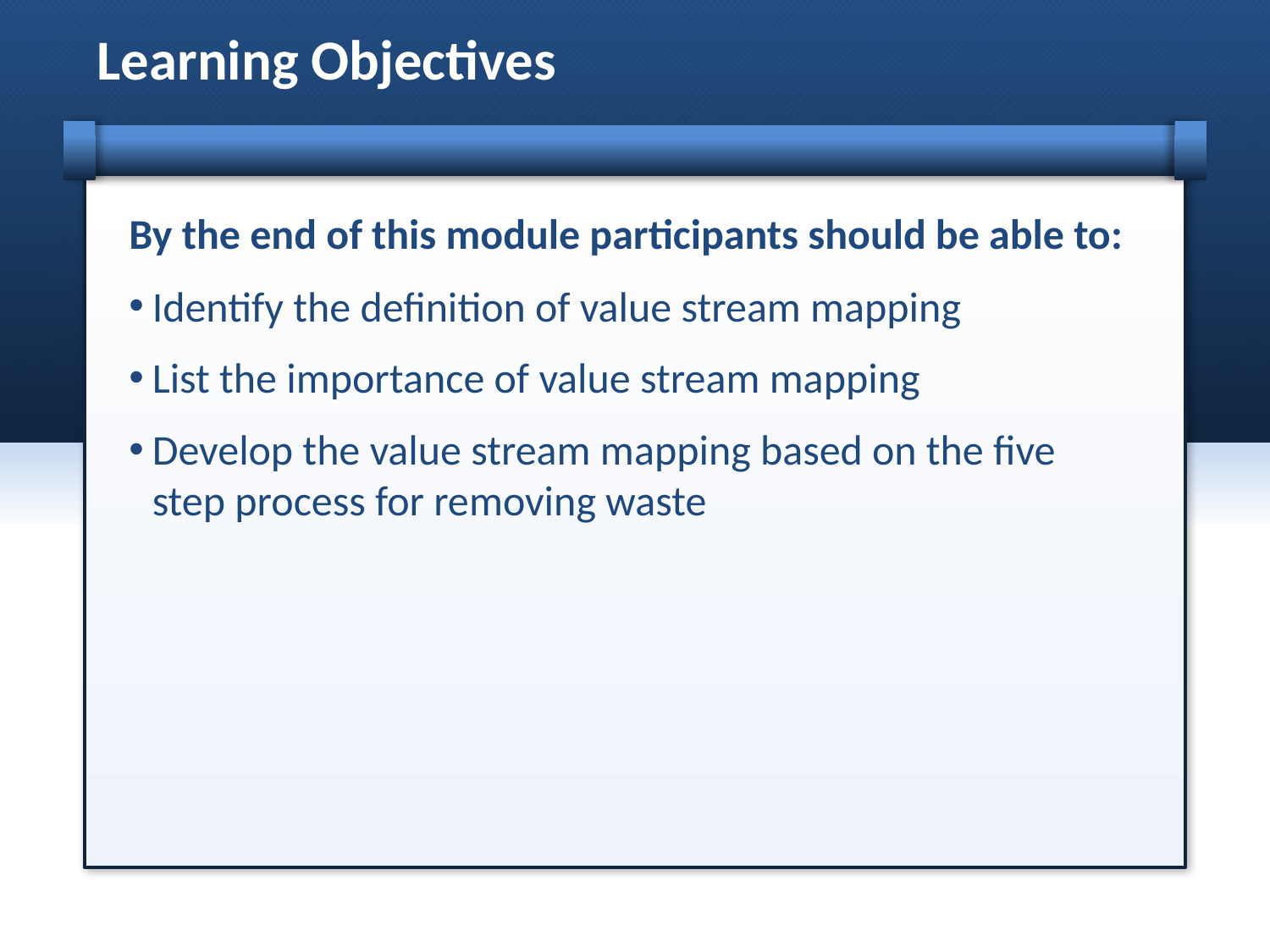

# Learning Objectives
By the end of this module participants should be able to:
Identify the definition of value stream mapping
List the importance of value stream mapping
Develop the value stream mapping based on the five step process for removing waste